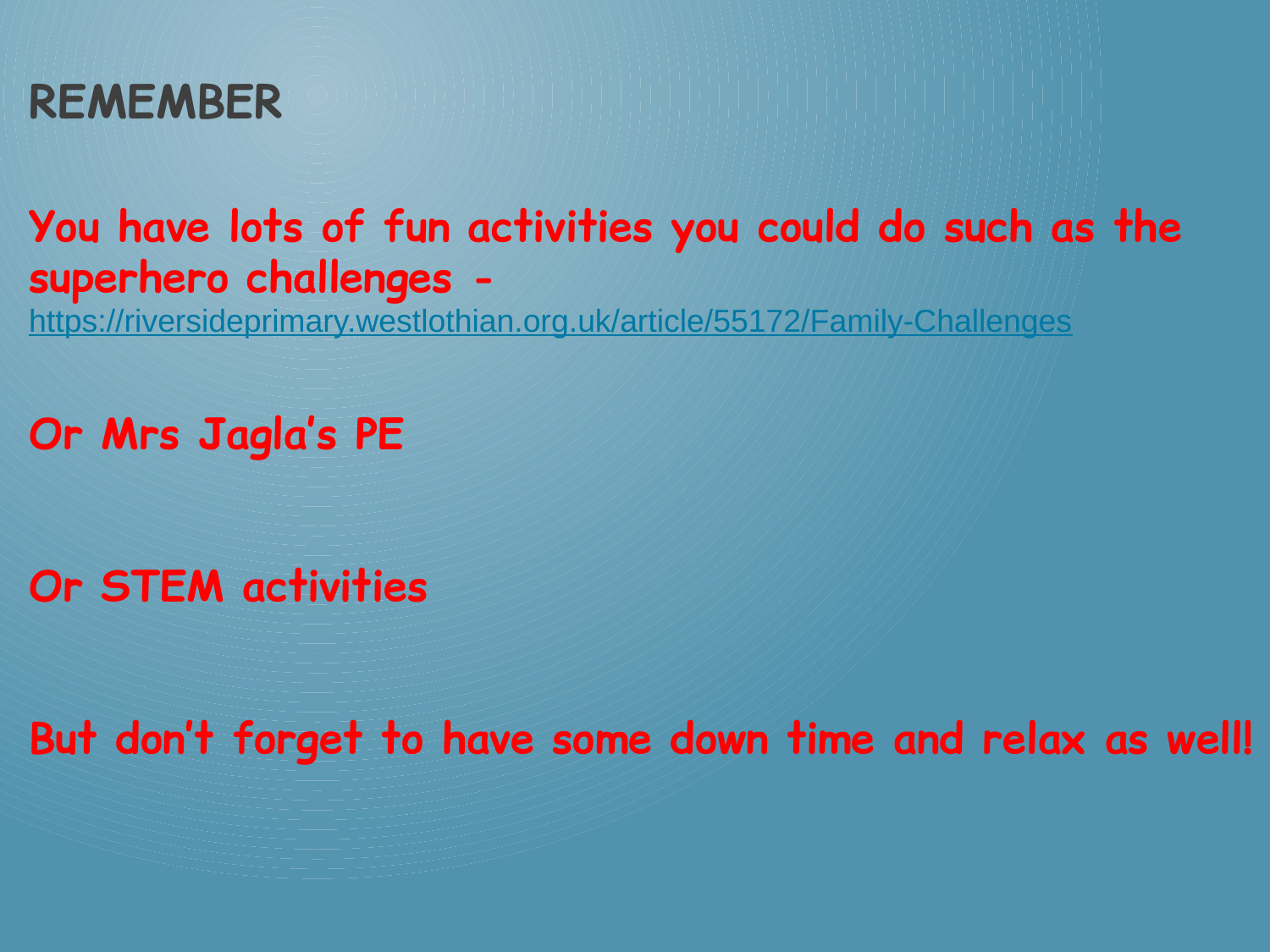

REMEMBER

You have lots of fun activities you could do such as the superhero challenges - https://riversideprimary.westlothian.org.uk/article/55172/Family-Challenges

Or Mrs Jagla’s PE

Or STEM activities

But don’t forget to have some down time and relax as well!